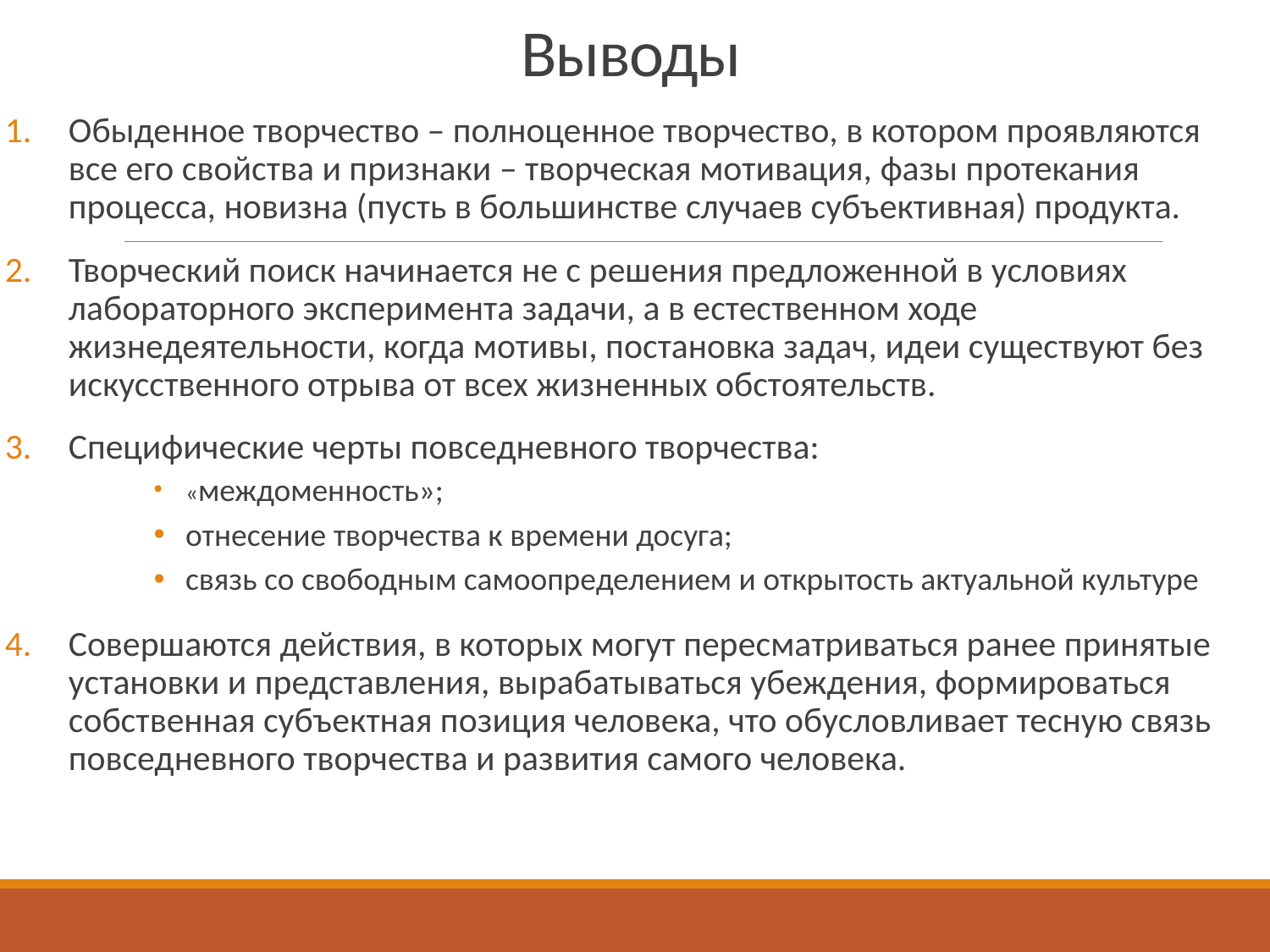

# Выводы
Обыденное творчество – полноценное творчество, в котором проявляются все его свойства и признаки – творческая мотивация, фазы протекания процесса, новизна (пусть в большинстве случаев субъективная) продукта.
Творческий поиск начинается не с решения предложенной в условиях лабораторного эксперимента задачи, а в естественном ходе жизнедеятельности, когда мотивы, постановка задач, идеи существуют без искусственного отрыва от всех жизненных обстоятельств.
Специфические черты повседневного творчества:
«междоменность»;
отнесение творчества к времени досуга;
связь со свободным самоопределением и открытость актуальной культуре
Совершаются действия, в которых могут пересматриваться ранее принятые установки и представления, вырабатываться убеждения, формироваться собственная субъектная позиция человека, что обусловливает тесную связь повседневного творчества и развития самого человека.